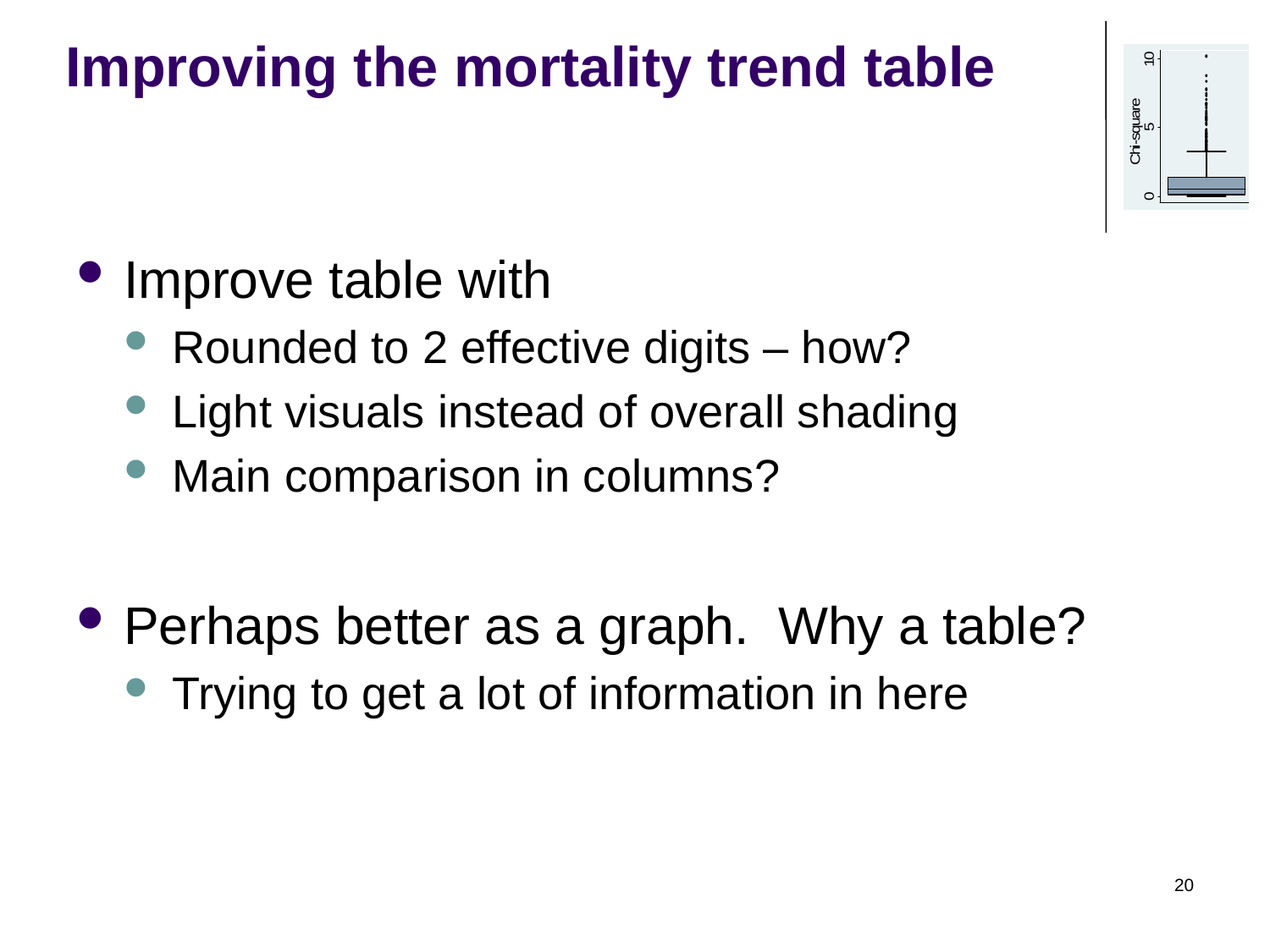

# Improving the mortality trend table
Improve table with
Rounded to 2 effective digits – how?
Light visuals instead of overall shading
Main comparison in columns?

Perhaps better as a graph.  Why a table?
Trying to get a lot of information in here

20